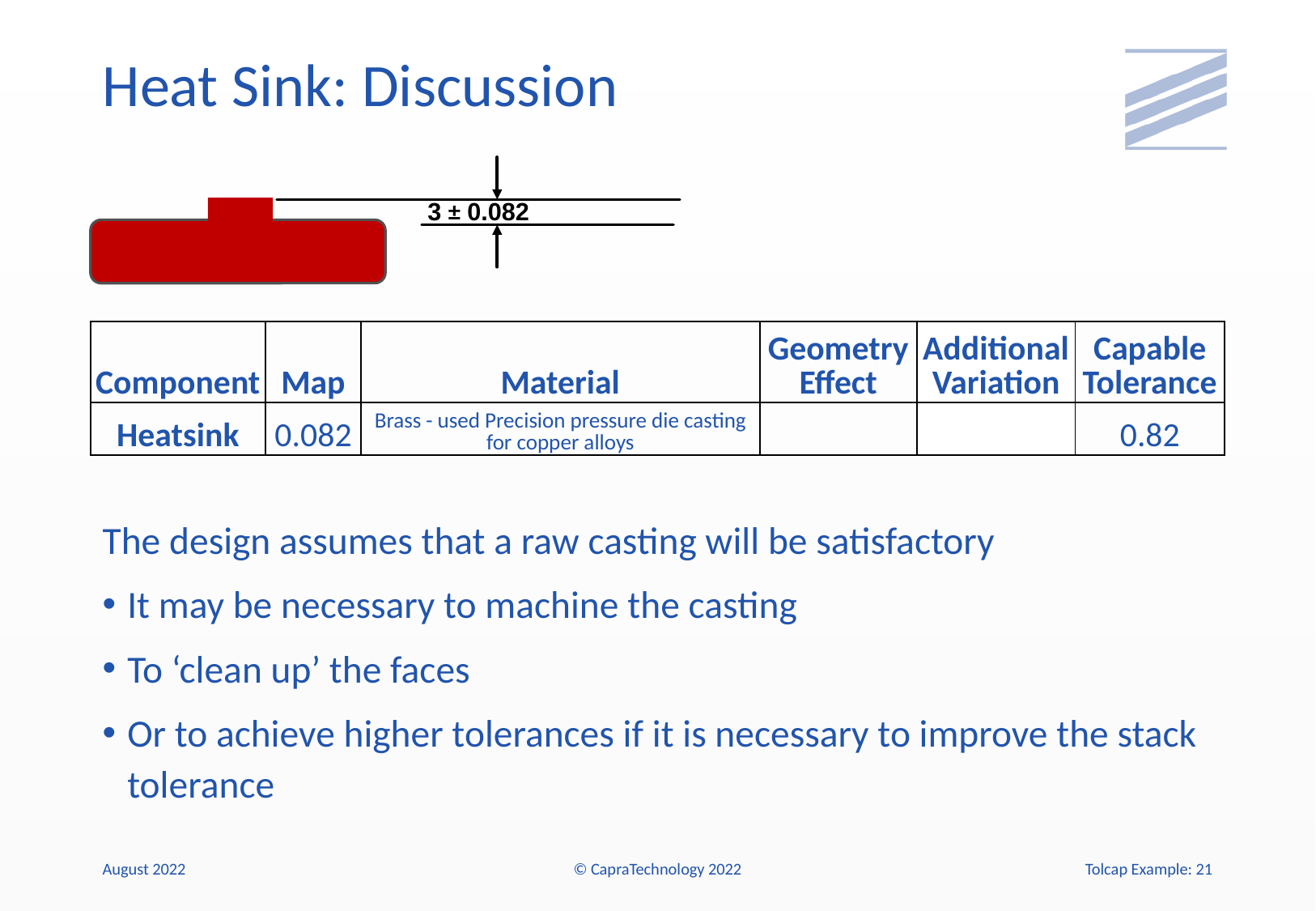

# Heat Sink: Discussion

3 ± 0.082

| Component | Map | Material | Geometry Effect | Additional Variation | Capable Tolerance |
| --- | --- | --- | --- | --- | --- |
| Heatsink | 0.082 | Brass - used Precision pressure die casting for copper alloys |  |  | 0.82 |
The design assumes that a raw casting will be satisfactory
It may be necessary to machine the casting
To ‘clean up’ the faces
Or to achieve higher tolerances if it is necessary to improve the stack tolerance
August 2022
© CapraTechnology 2022
Tolcap Example: 21